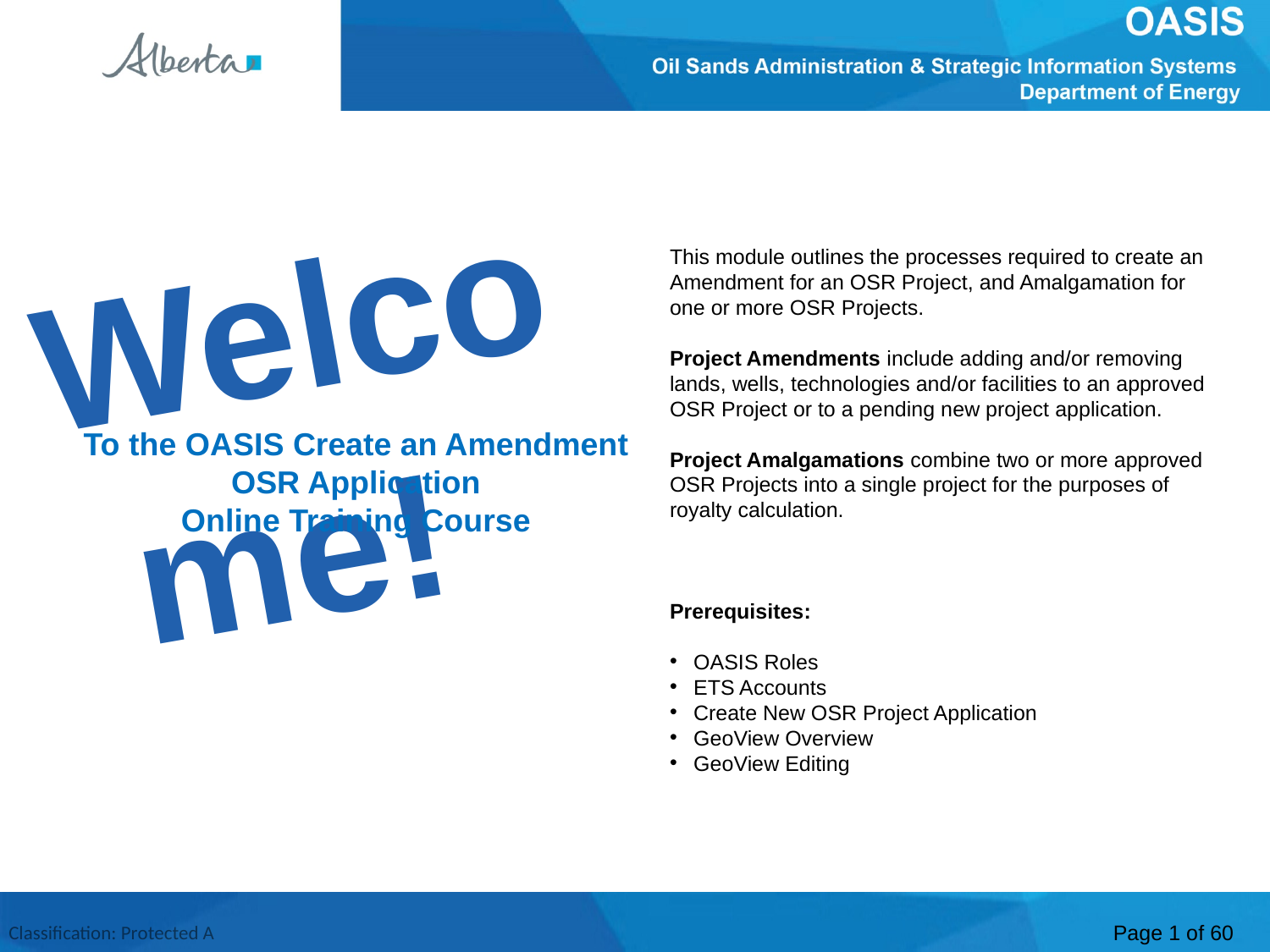

Welcome

Welcome!
This module outlines the processes required to create an Amendment for an OSR Project, and Amalgamation for one or more OSR Projects.

Project Amendments include adding and/or removing lands, wells, technologies and/or facilities to an approved OSR Project or to a pending new project application.
Project Amalgamations combine two or more approved OSR Projects into a single project for the purposes of royalty calculation.

Prerequisites:

OASIS Roles
ETS Accounts
Create New OSR Project Application
GeoView Overview
GeoView Editing

To the OASIS Create an Amendment OSR Application
Online Training Course